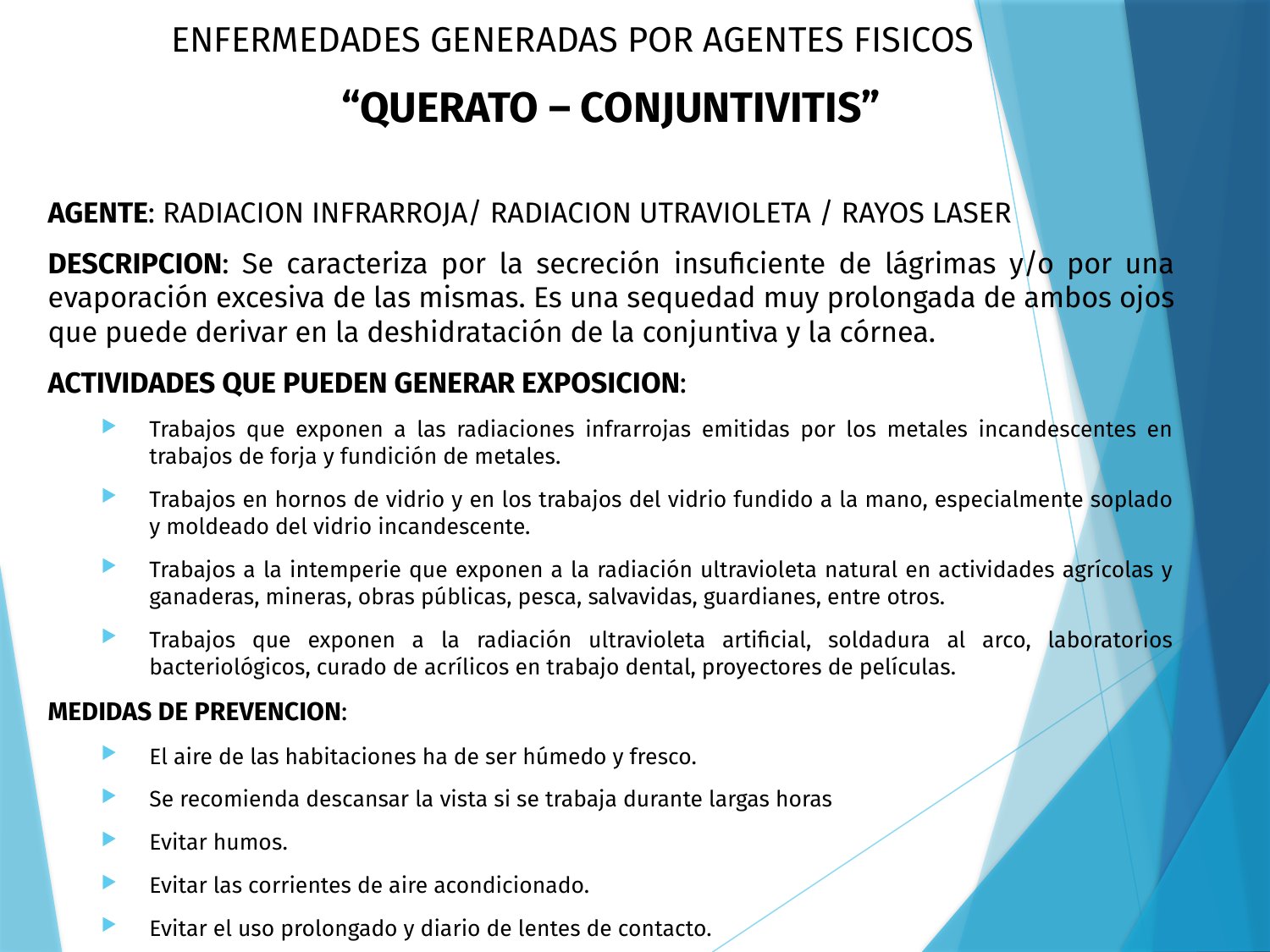

# ENFERMEDADES GENERADAS POR AGENTES FISICOS
“QUERATO – CONJUNTIVITIS”
AGENTE: RADIACION INFRARROJA/ RADIACION UTRAVIOLETA / RAYOS LASER
DESCRIPCION: Se caracteriza por la secreción insuficiente de lágrimas y/o por una evaporación excesiva de las mismas. Es una sequedad muy prolongada de ambos ojos que puede derivar en la deshidratación de la conjuntiva y la córnea.
ACTIVIDADES QUE PUEDEN GENERAR EXPOSICION:
Trabajos que exponen a las radiaciones infrarrojas emitidas por los metales incandescentes en trabajos de forja y fundición de metales.
Trabajos en hornos de vidrio y en los trabajos del vidrio fundido a la mano, especialmente soplado y moldeado del vidrio incandescente.
Trabajos a la intemperie que exponen a la radiación ultravioleta natural en actividades agrícolas y ganaderas, mineras, obras públicas, pesca, salvavidas, guardianes, entre otros.
Trabajos que exponen a la radiación ultravioleta artificial, soldadura al arco, laboratorios bacteriológicos, curado de acrílicos en trabajo dental, proyectores de películas.
MEDIDAS DE PREVENCION:
El aire de las habitaciones ha de ser húmedo y fresco.
Se recomienda descansar la vista si se trabaja durante largas horas
Evitar humos.
Evitar las corrientes de aire acondicionado.
Evitar el uso prolongado y diario de lentes de contacto.